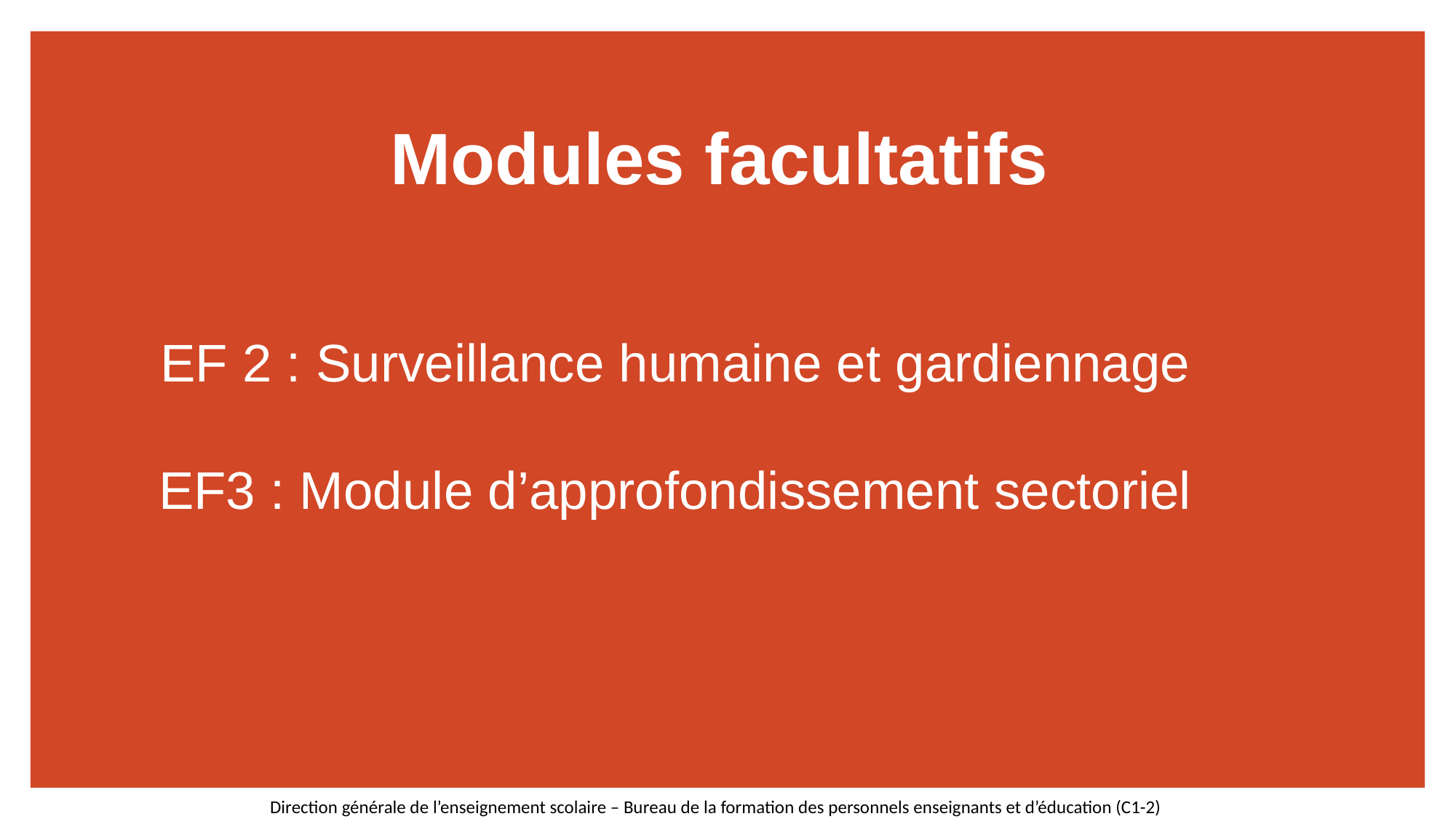

# Modules facultatifs
EF 2 : Surveillance humaine et gardiennage
EF3 : Module d’approfondissement sectoriel
Direction générale de l’enseignement scolaire – Bureau de la formation des personnels enseignants et d’éducation (C1-2)